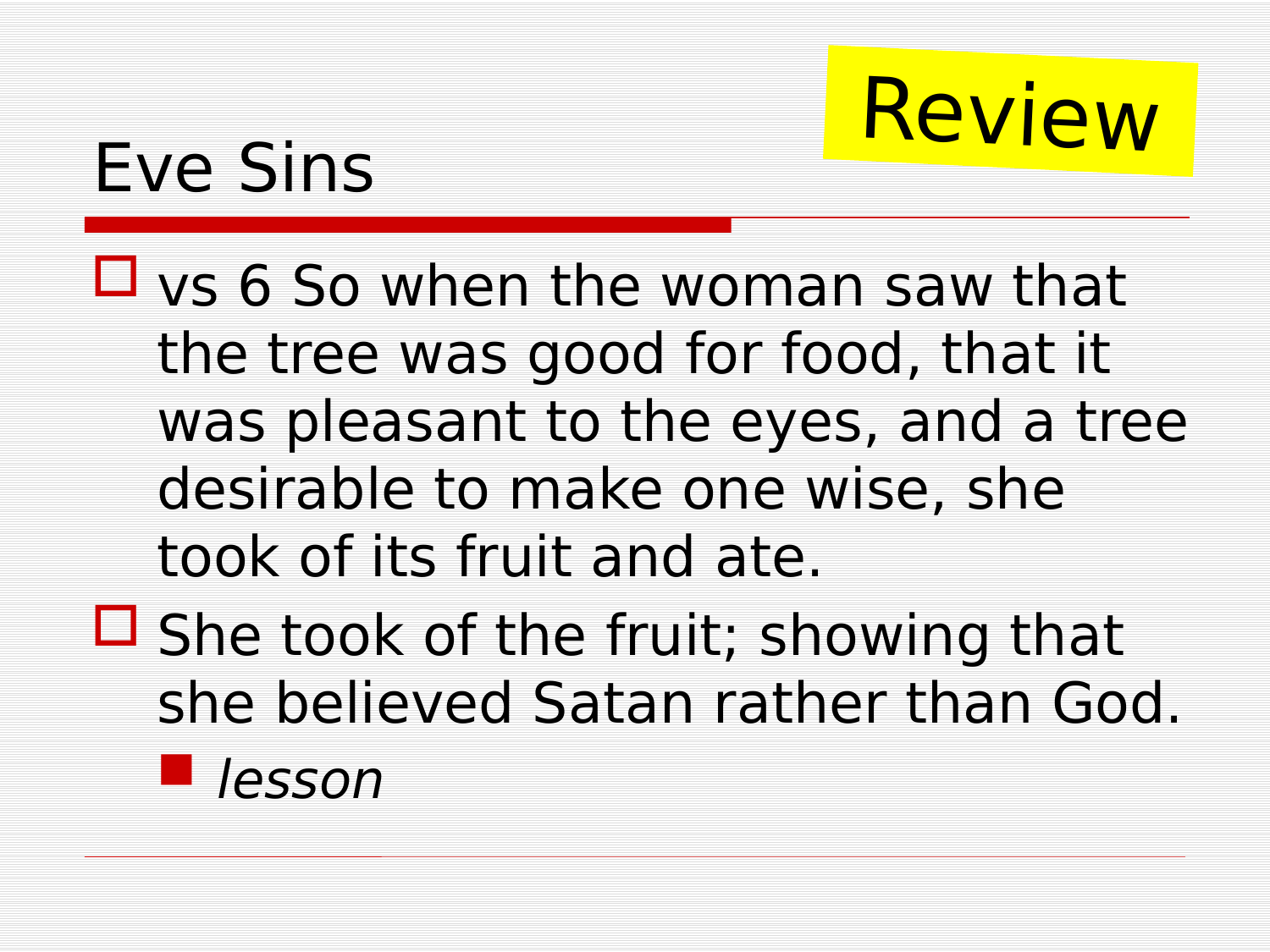

# Eve Sins
Review
vs 6 So when the woman saw that the tree was good for food, that it was pleasant to the eyes, and a tree desirable to make one wise, she took of its fruit and ate.
She took of the fruit; showing that she believed Satan rather than God.
lesson